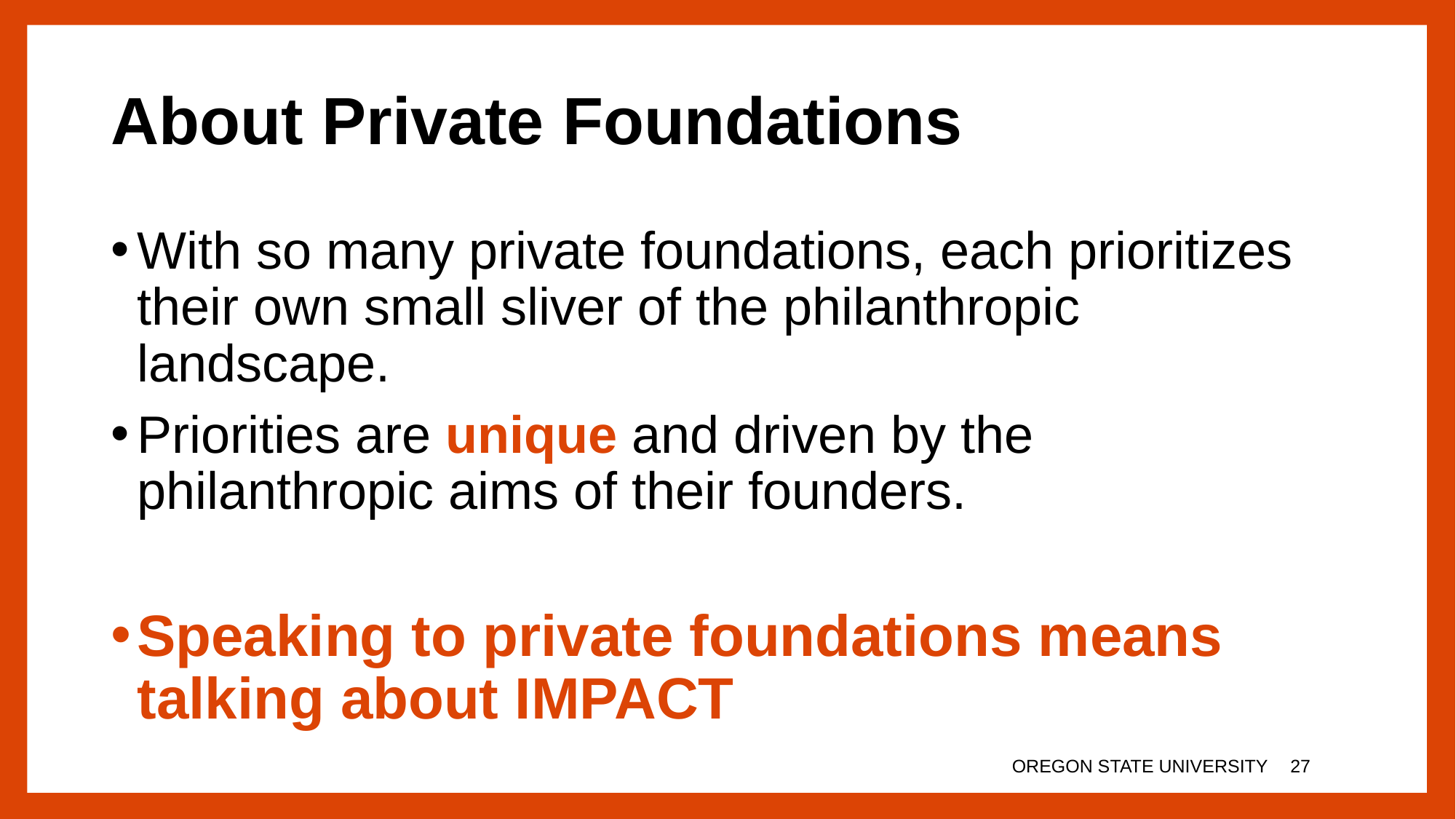

# About Private Foundations
With so many private foundations, each prioritizes their own small sliver of the philanthropic landscape.
Priorities are unique and driven by the philanthropic aims of their founders.

Speaking to private foundations means talking about IMPACT
OREGON STATE UNIVERSITY
27